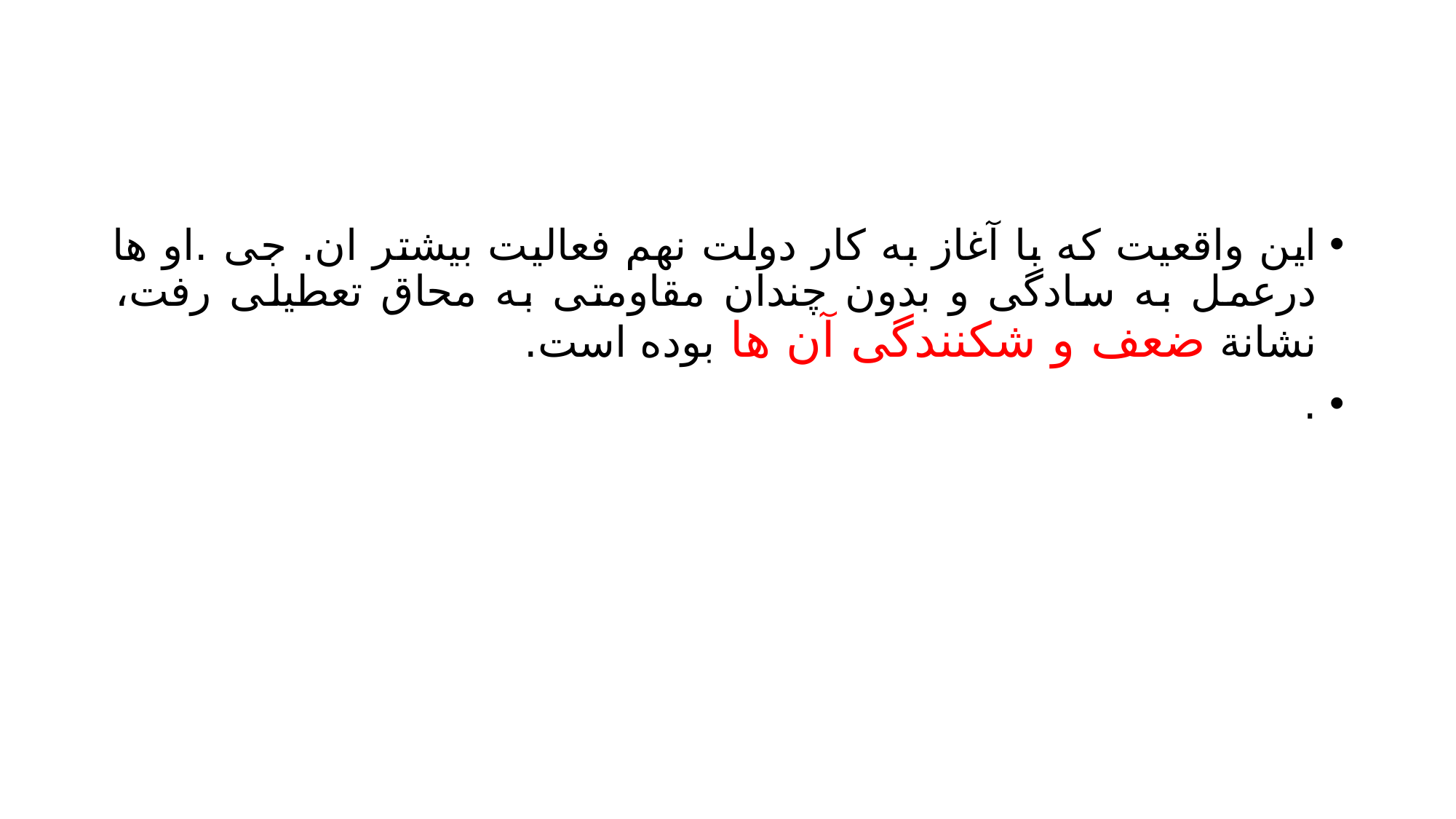

#
این واقعیت که با آغاز به کار دولت نهم فعالیت بیشتر ان. جی .او ها درعمل به سادگی و بدون چندان مقاومتی به محاق تعطیلی رفت، نشانة ضعف و شکنندگی آن ها بوده است.
.